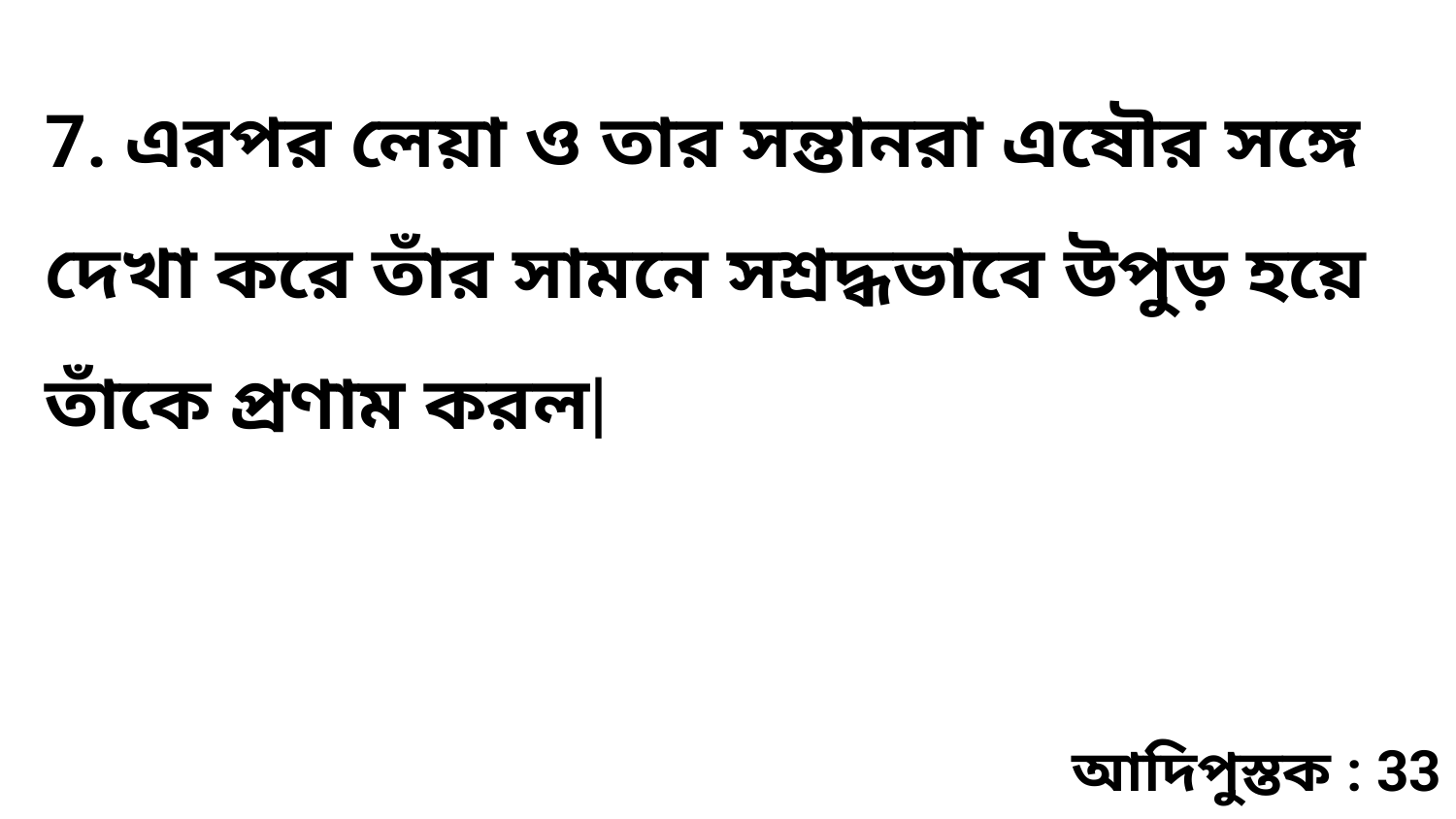

7. এরপর লেয়া ও তার সন্তানরা এষৌর সঙ্গে দেখা করে তাঁর সামনে সশ্রদ্ধভাবে উপুড় হয়ে তাঁকে প্রণাম করল|
আদিপুস্তক : 33